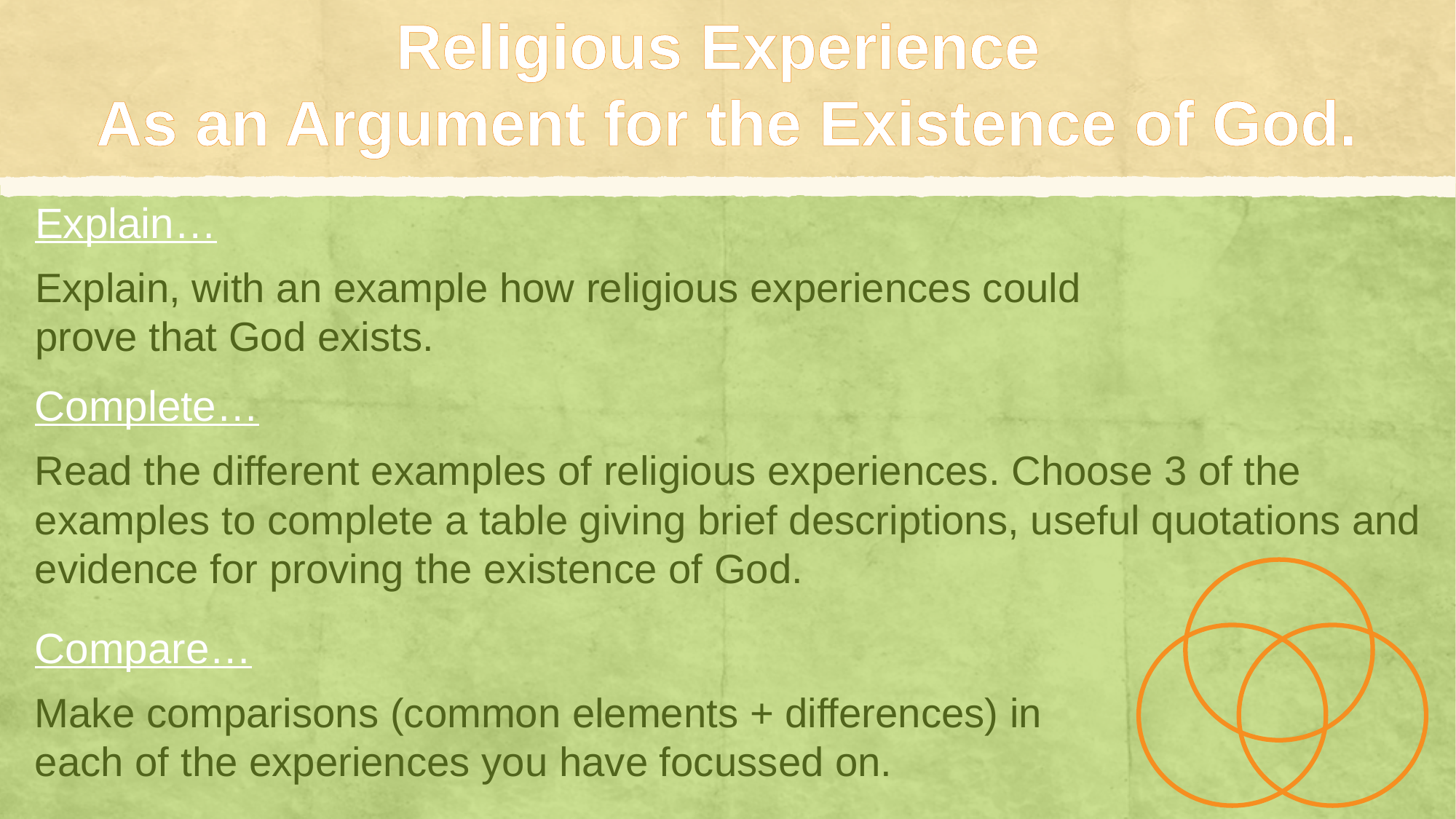

Religious Experience
As an Argument for the Existence of God.
Explain…

Explain, with an example how religious experiences could prove that God exists.
Complete…

Read the different examples of religious experiences. Choose 3 of the examples to complete a table giving brief descriptions, useful quotations and evidence for proving the existence of God.

Compare…

Make comparisons (common elements + differences) in each of the experiences you have focussed on.